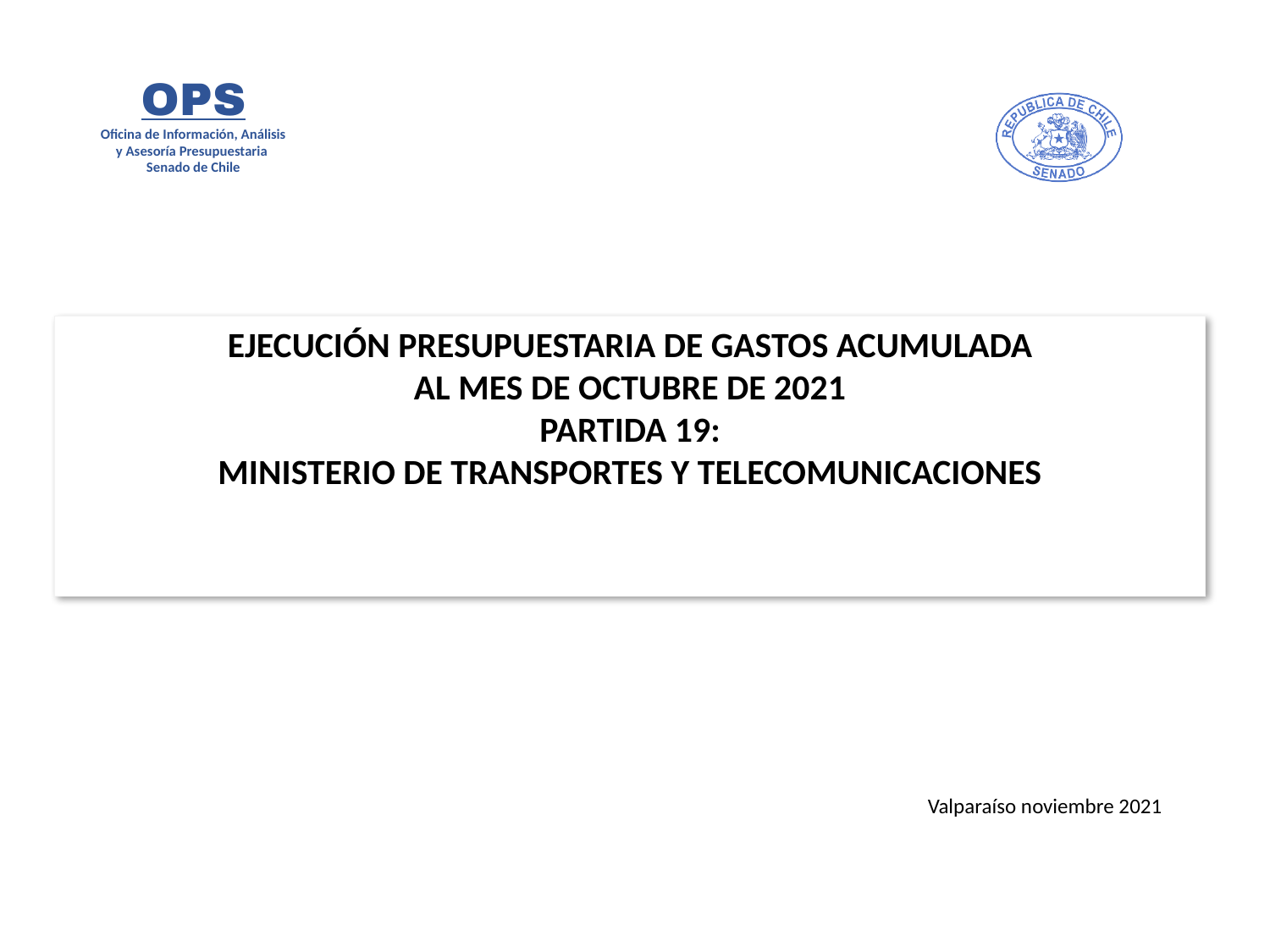

# EJECUCIÓN PRESUPUESTARIA DE GASTOS ACUMULADA AL MES DE OCTUBRE DE 2021 PARTIDA 19: MINISTERIO DE TRANSPORTES Y TELECOMUNICACIONES
Valparaíso noviembre 2021